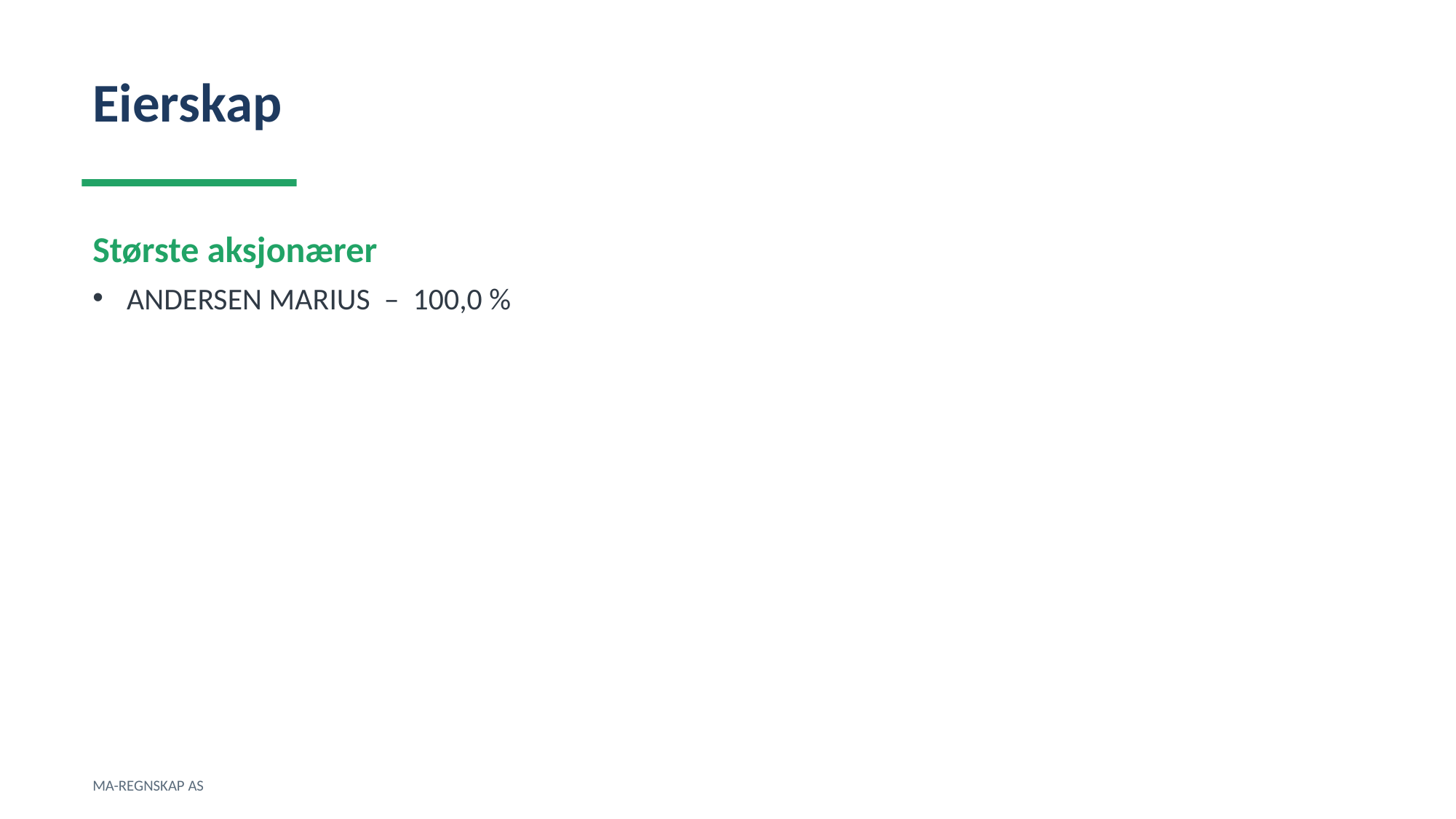

Eierskap

Største aksjonærer
ANDERSEN MARIUS  –  100,0 %
MA-REGNSKAP AS